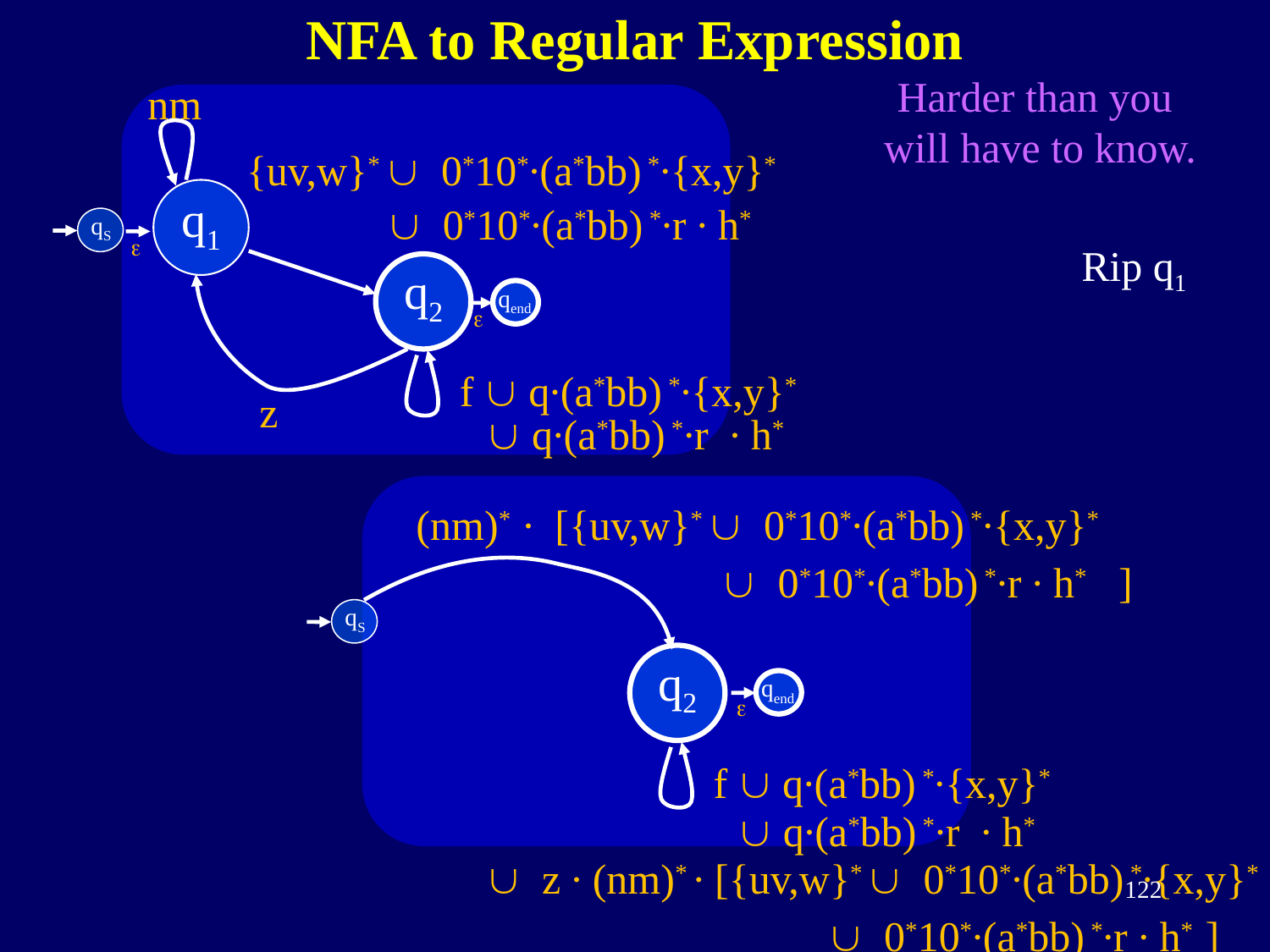

NFA to Regular Expression
Harder than you
will have to know.
nm

q1
qS

ε

q2

{uv,w}* ∪  0*10*∙(a*bb) *∙{x,y}*
 ∪  0*10*∙(a*bb) *∙r ∙ h*
Rip q1

qend

ε

f ∪ q∙(a*bb) *∙{x,y}*

z
∪ q∙(a*bb) *∙r  ∙ h*

qS

q2
(nm)*  ∙  [{uv,w}* ∪  0*10*∙(a*bb) *∙{x,y}*
                             ∪  0*10*∙(a*bb) *∙r ∙ h*   ]

qend

ε

f ∪ q∙(a*bb) *∙{x,y}*
∪ q∙(a*bb) *∙r  ∙ h*

∪  z ∙ (nm)* ∙ [{uv,w}* ∪  0*10*∙(a*bb) *∙{x,y}*
                                                       ∪  0*10*∙(a*bb) *∙r ∙ h*  ]
122